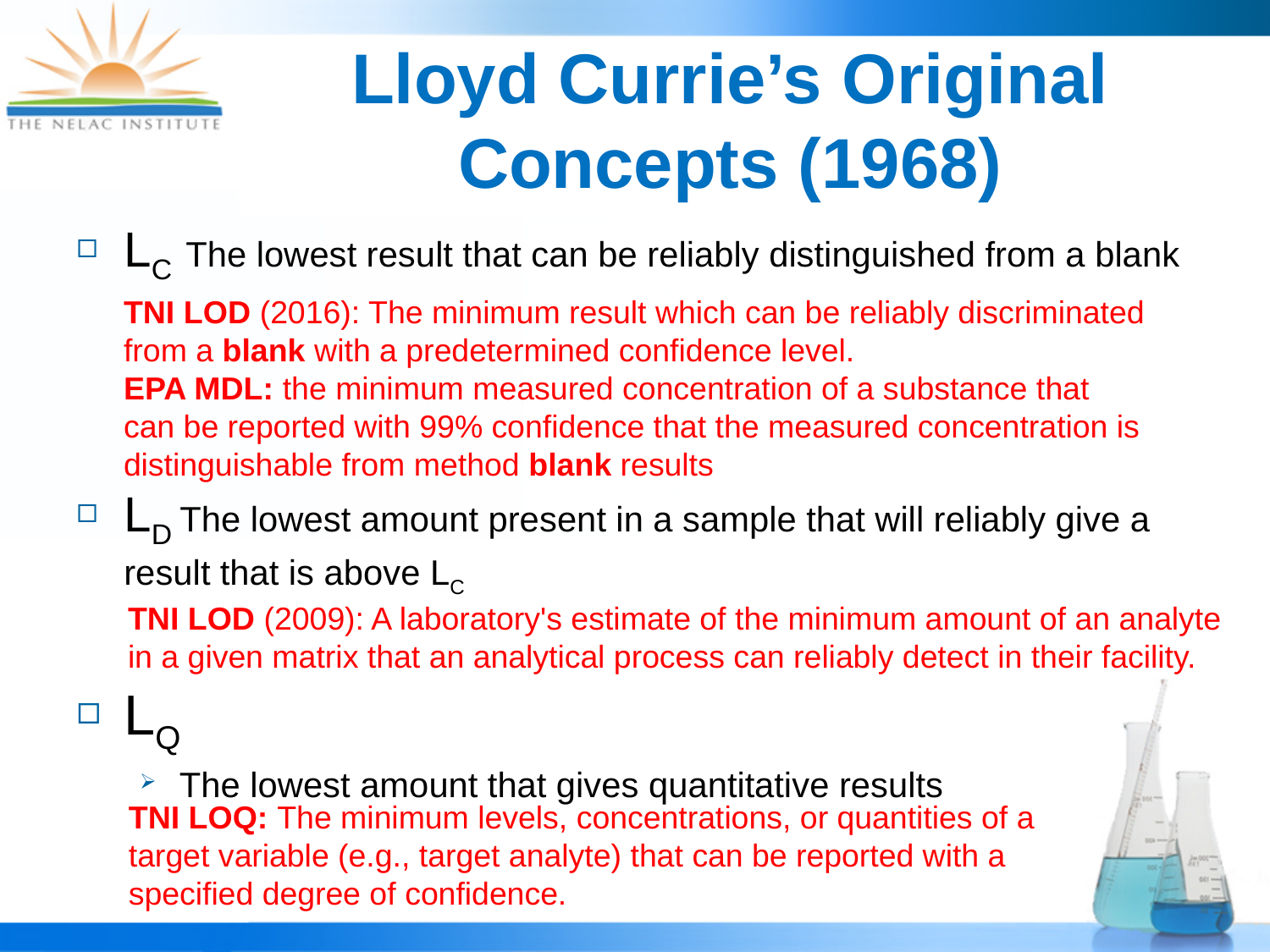

# Lloyd Currie’s Original Concepts (1968)
LC The lowest result that can be reliably distinguished from a blank

LD The lowest amount present in a sample that will reliably give a result that is above LC

LQ
The lowest amount that gives quantitative results

TNI LOD (2016): The minimum result which can be reliably discriminated from a blank with a predetermined confidence level.
EPA MDL: the minimum measured concentration of a substance that can be reported with 99% confidence that the measured concentration is distinguishable from method blank results
TNI LOD (2009): A laboratory's estimate of the minimum amount of an analyte in a given matrix that an analytical process can reliably detect in their facility.
TNI LOQ: The minimum levels, concentrations, or quantities of a target variable (e.g., target analyte) that can be reported with a specified degree of confidence.